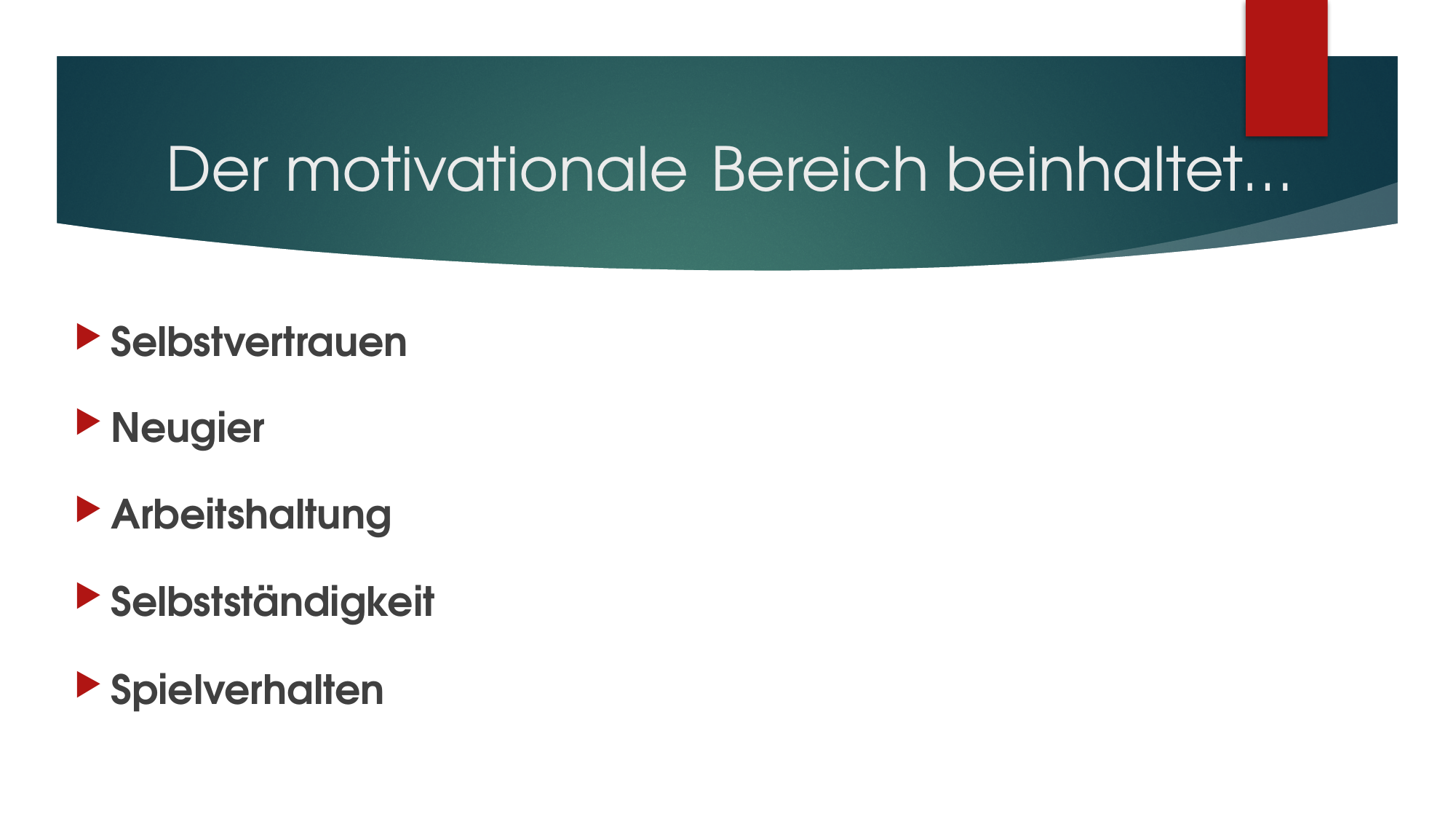

# Der motivationale Bereich beinhaltet…
Selbstvertrauen

Neugier

Arbeitshaltung

Selbstständigkeit

Spielverhalten